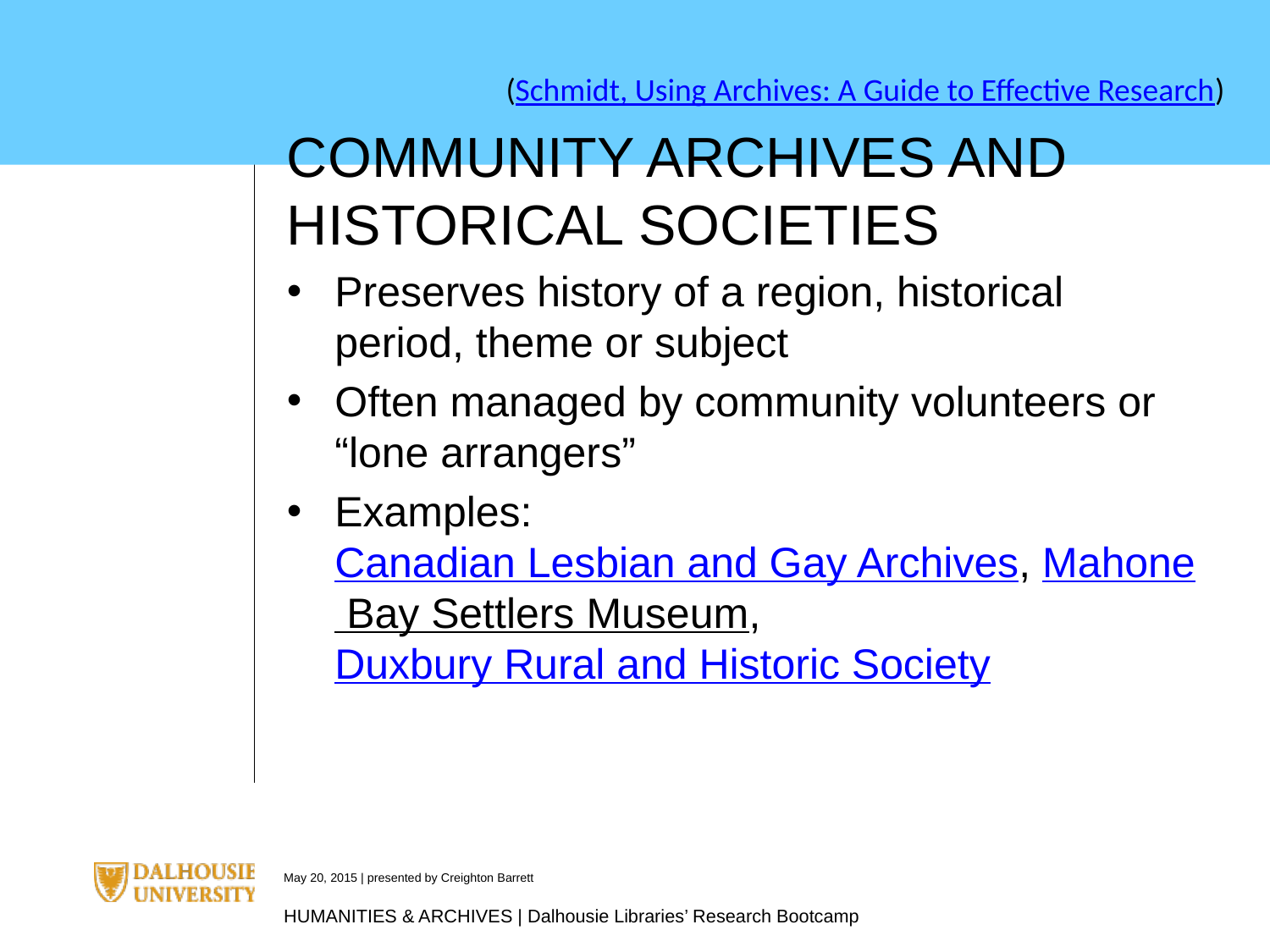

(Schmidt, Using Archives: A Guide to Effective Research)
COMMUNITY ARCHIVES AND HISTORICAL SOCIETIES
Preserves history of a region, historical period, theme or subject
Often managed by community volunteers or “lone arrangers”
Examples: Canadian Lesbian and Gay Archives, Mahone Bay Settlers Museum, Duxbury Rural and Historic Society